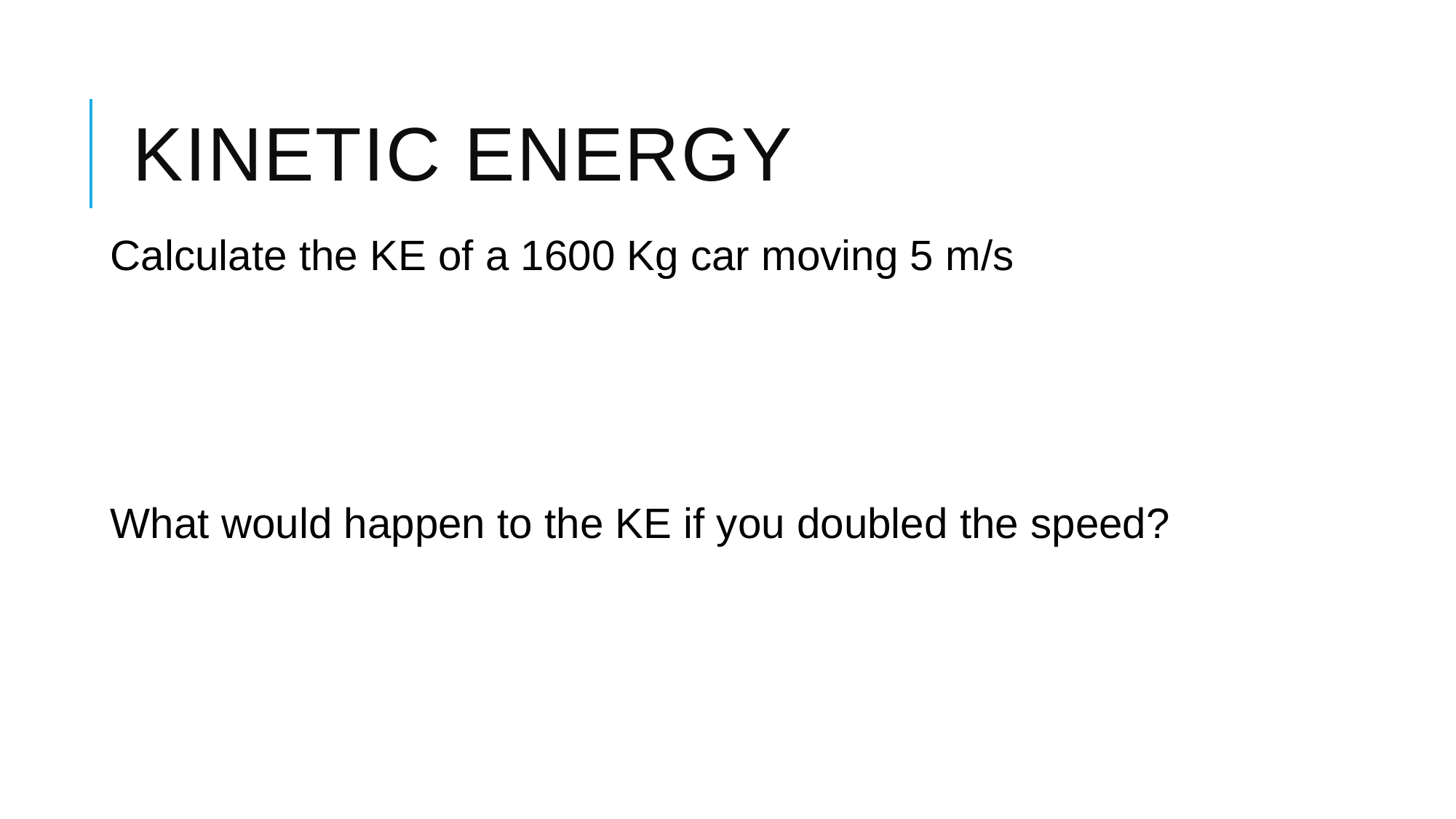

# Kinetic Energy
Calculate the KE of a 1600 Kg car moving 5 m/s

What would happen to the KE if you doubled the speed?